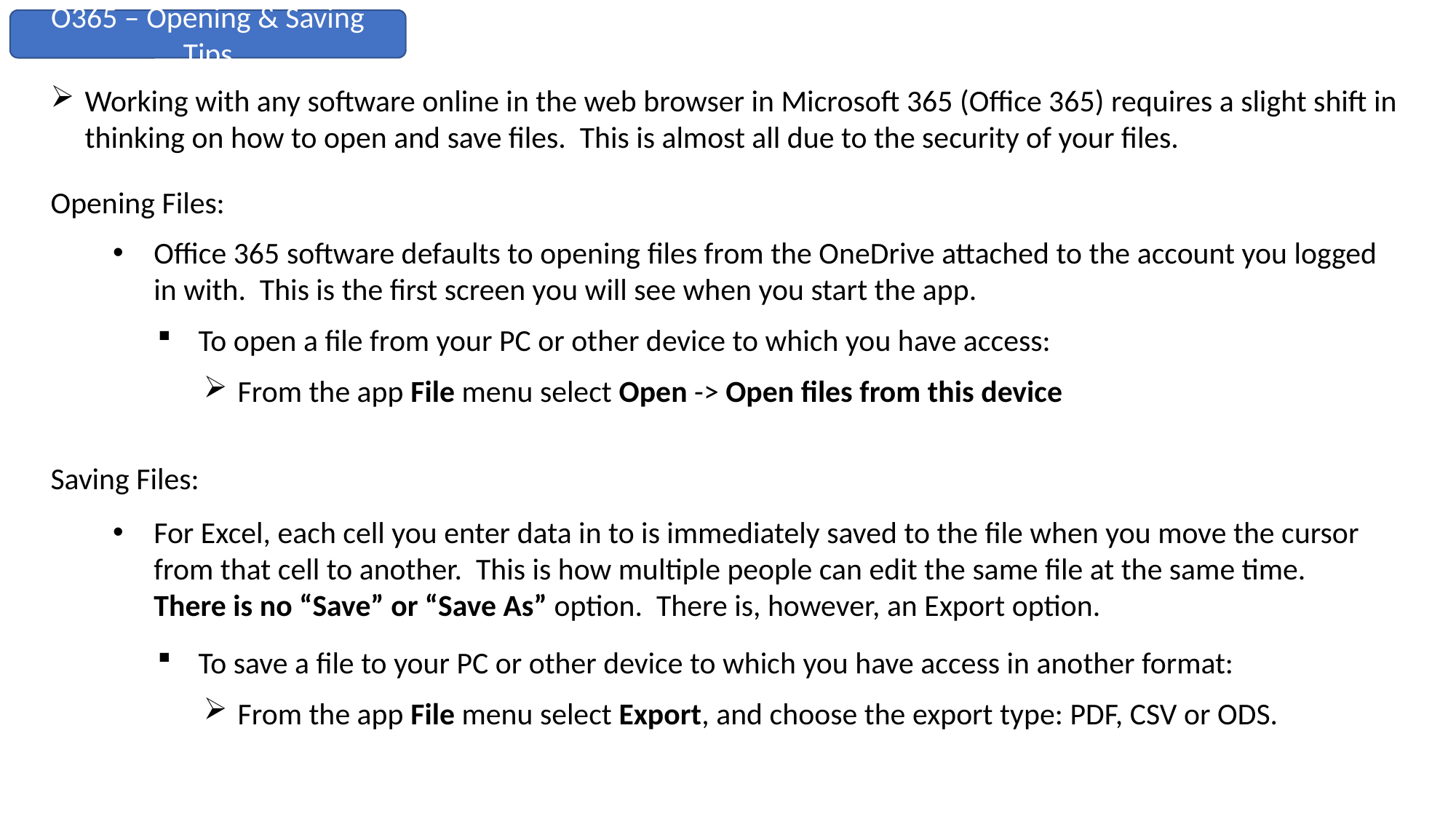

O365 – Opening & Saving Tips
Working with any software online in the web browser in Microsoft 365 (Office 365) requires a slight shift in thinking on how to open and save files.  This is almost all due to the security of your files.
Opening Files:
Office 365 software defaults to opening files from the OneDrive attached to the account you logged in with.  This is the first screen you will see when you start the app.
To open a file from your PC or other device to which you have access:
From the app File menu select Open -> Open files from this device
Saving Files:
For Excel, each cell you enter data in to is immediately saved to the file when you move the cursor from that cell to another.  This is how multiple people can edit the same file at the same time.    There is no “Save” or “Save As” option.  There is, however, an Export option.
To save a file to your PC or other device to which you have access in another format:
From the app File menu select Export, and choose the export type: PDF, CSV or ODS.